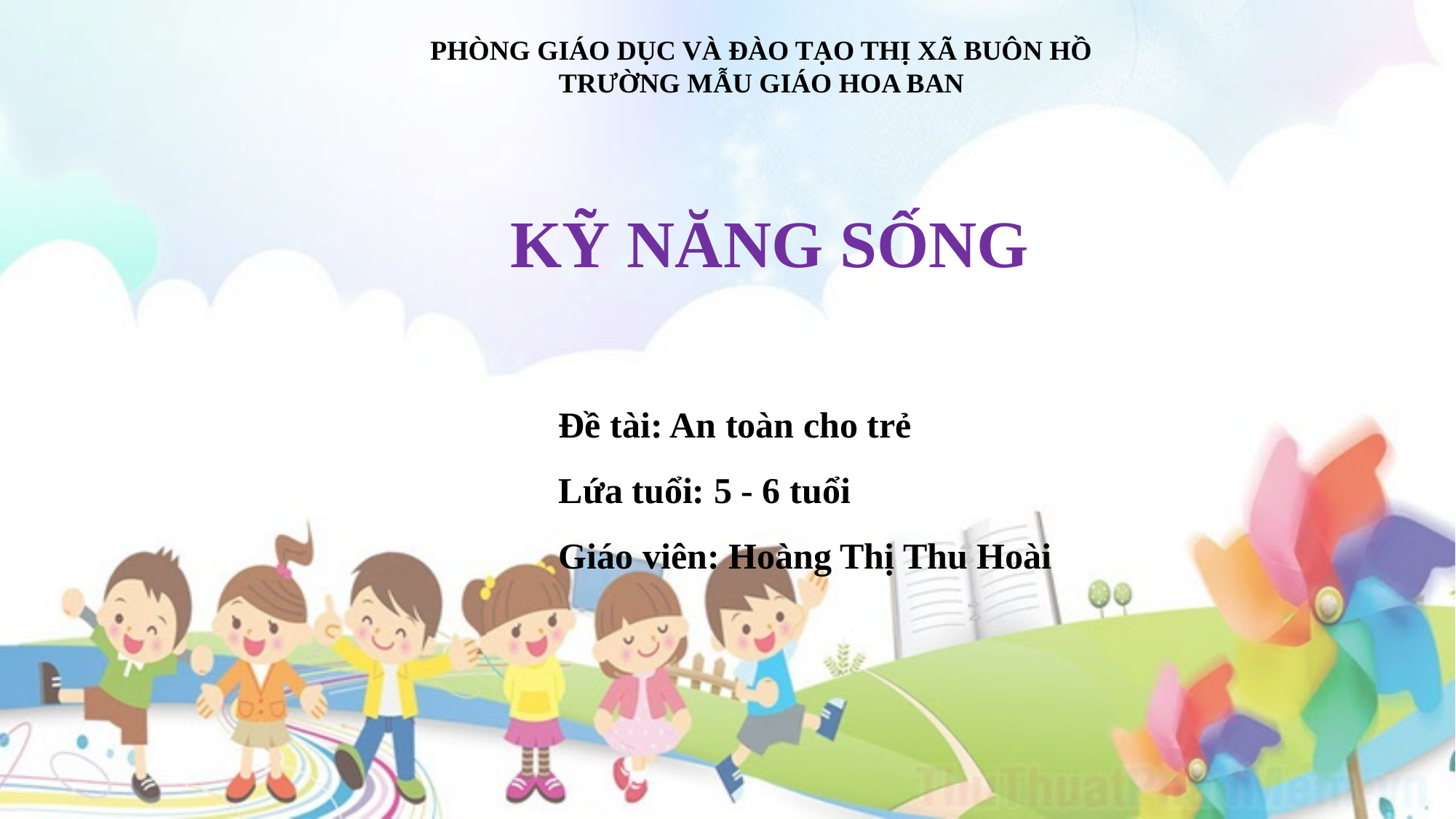

PHÒNG GIÁO DỤC VÀ ĐÀO TẠO THỊ XÃ BUÔN HỒ
TRƯỜNG MẪU GIÁO HOA BAN
# KỸ NĂNG SỐNG
Đề tài: An toàn cho trẻ
Lứa tuổi: 5 - 6 tuổi
Giáo viên: Hoàng Thị Thu Hoài